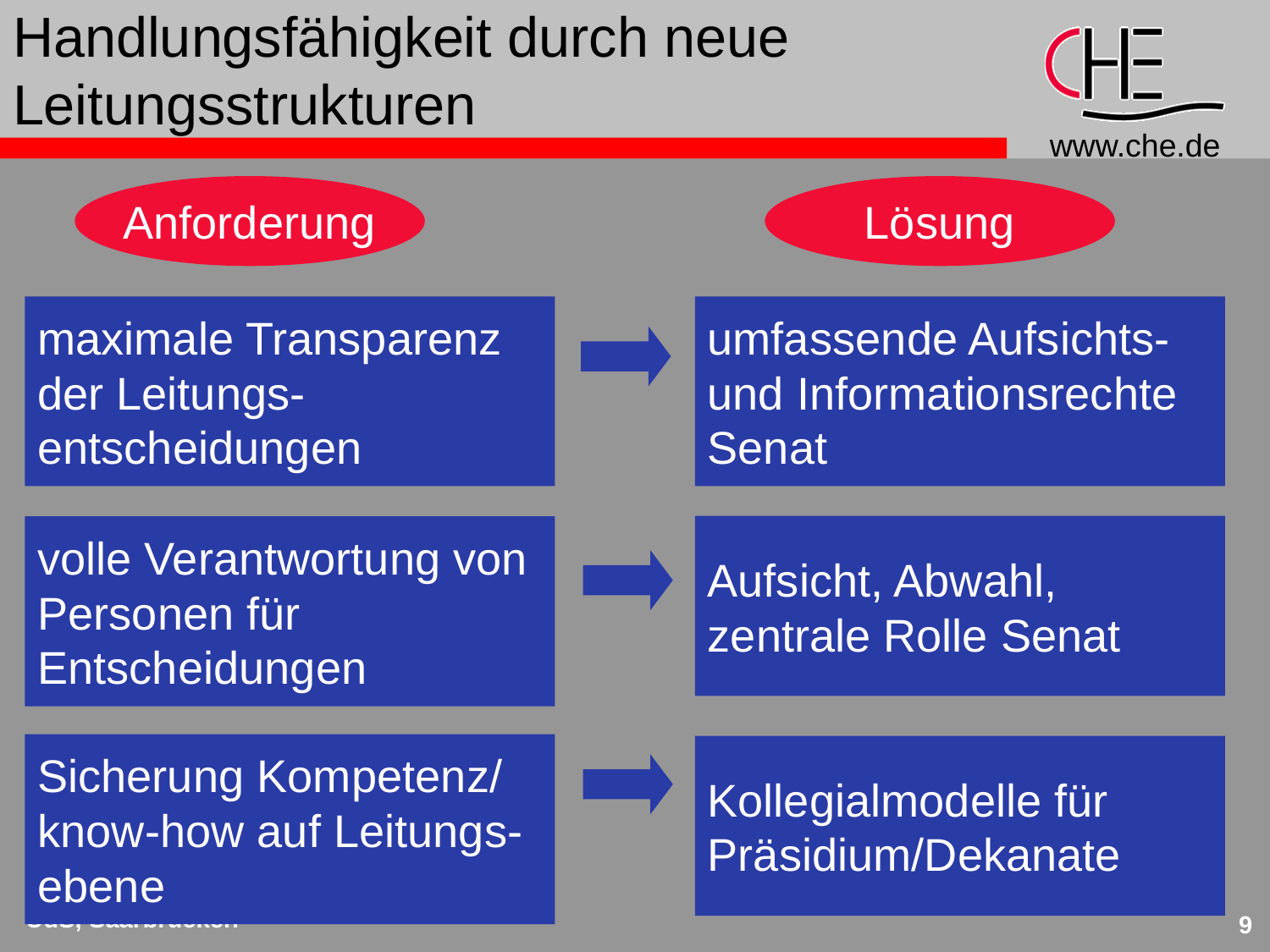

# Handlungsfähigkeit durch neue Leitungsstrukturen
Anforderung
Lösung
maximale Transparenz
der Leitungs-
entscheidungen
umfassende Aufsichts-
und Informationsrechte
Senat

Aufsicht, Abwahl,
zentrale Rolle Senat
volle Verantwortung von
Personen für
Entscheidungen

Sicherung Kompetenz/
know-how auf Leitungs-
ebene
Kollegialmodelle für
Präsidium/Dekanate

21.11.2003
UdS, Saarbrücken
9